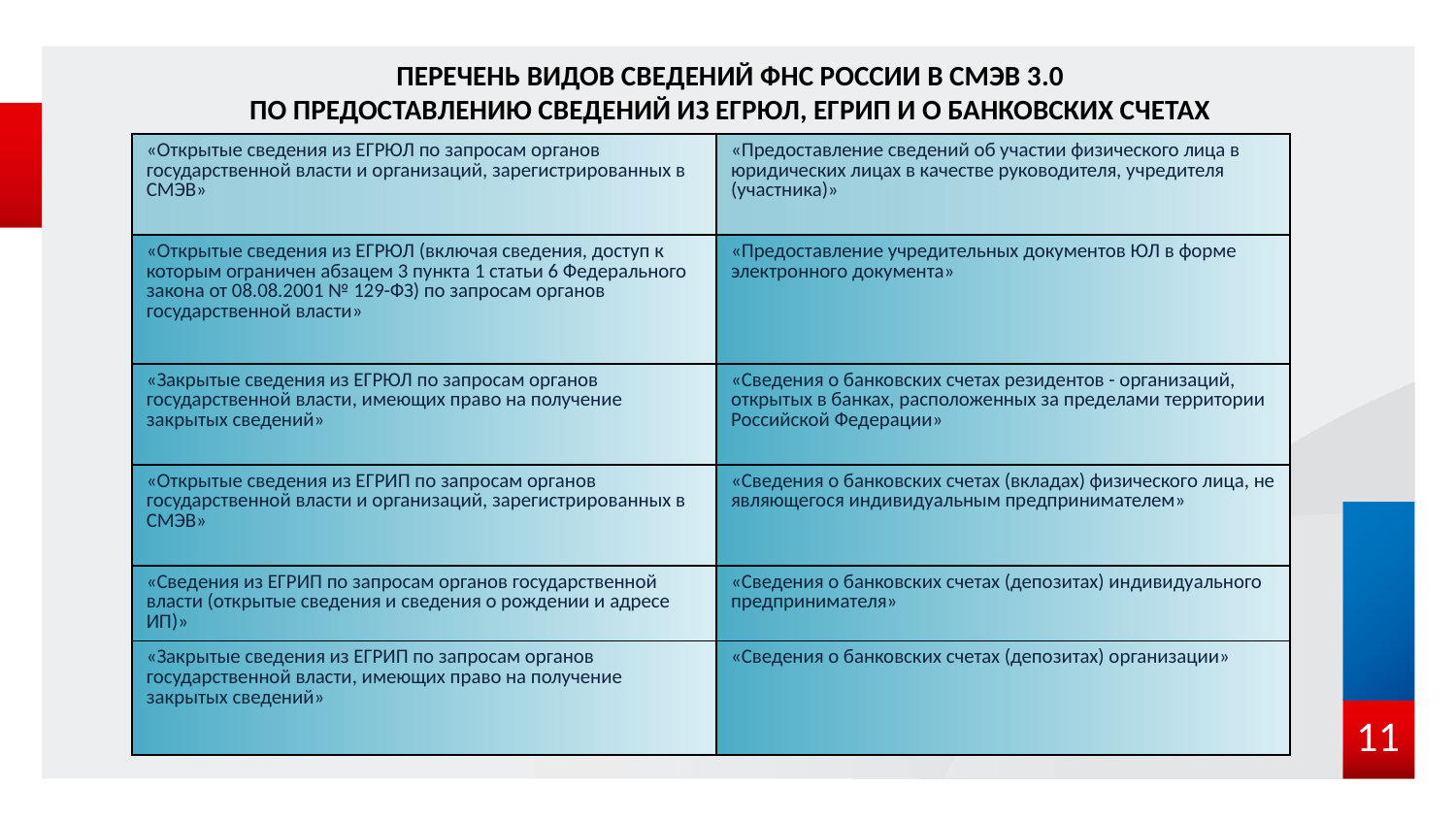

ПЕРЕЧЕНЬ ВИДОВ СВЕДЕНИЙ ФНС РОССИИ В СМЭВ 3.0
ПО ПРЕДОСТАВЛЕНИЮ СВЕДЕНИЙ ИЗ ЕГРЮЛ, ЕГРИП И О БАНКОВСКИХ СЧЕТАХ
| «Открытые сведения из ЕГРЮЛ по запросам органов государственной власти и организаций, зарегистрированных в СМЭВ» | «Предоставление сведений об участии физического лица в юридических лицах в качестве руководителя, учредителя (участника)» |
| --- | --- |
| «Открытые сведения из ЕГРЮЛ (включая сведения, доступ к которым ограничен абзацем 3 пункта 1 статьи 6 Федерального закона от 08.08.2001 № 129-ФЗ) по запросам органов государственной власти» | «Предоставление учредительных документов ЮЛ в форме электронного документа» |
| «Закрытые сведения из ЕГРЮЛ по запросам органов государственной власти, имеющих право на получение закрытых сведений» | «Сведения о банковских счетах резидентов - организаций, открытых в банках, расположенных за пределами территории Российской Федерации» |
| «Открытые сведения из ЕГРИП по запросам органов государственной власти и организаций, зарегистрированных в СМЭВ» | «Сведения о банковских счетах (вкладах) физического лица, не являющегося индивидуальным предпринимателем» |
| «Сведения из ЕГРИП по запросам органов государственной власти (открытые сведения и сведения о рождении и адресе ИП)» | «Сведения о банковских счетах (депозитах) индивидуального предпринимателя» |
| «Закрытые сведения из ЕГРИП по запросам органов государственной власти, имеющих право на получение закрытых сведений» | «Сведения о банковских счетах (депозитах) организации» |
11